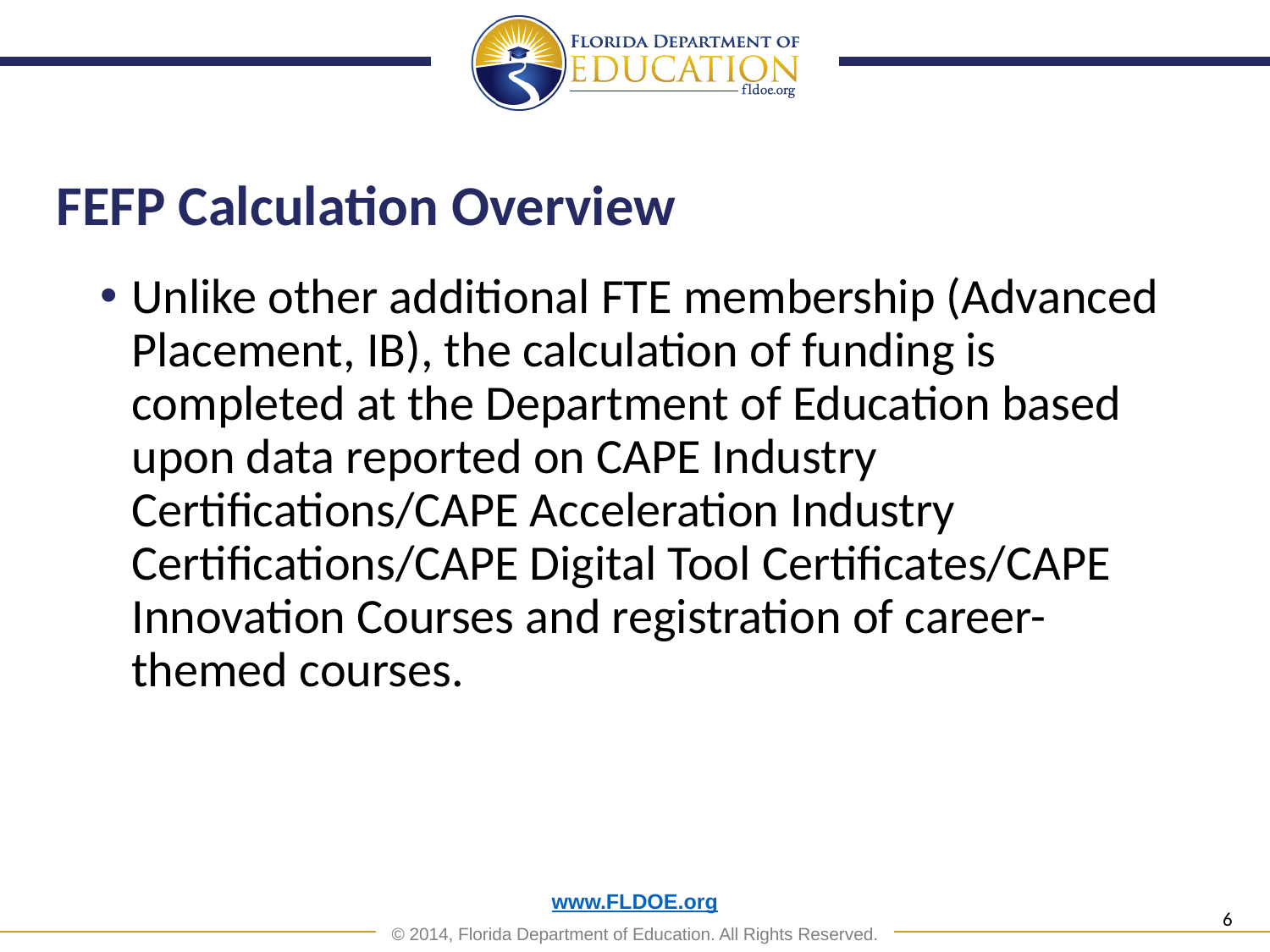

# FEFP Calculation Overview
Unlike other additional FTE membership (Advanced Placement, IB), the calculation of funding is completed at the Department of Education based upon data reported on CAPE Industry Certifications/CAPE Acceleration Industry Certifications/CAPE Digital Tool Certificates/CAPE Innovation Courses and registration of career-themed courses.

6